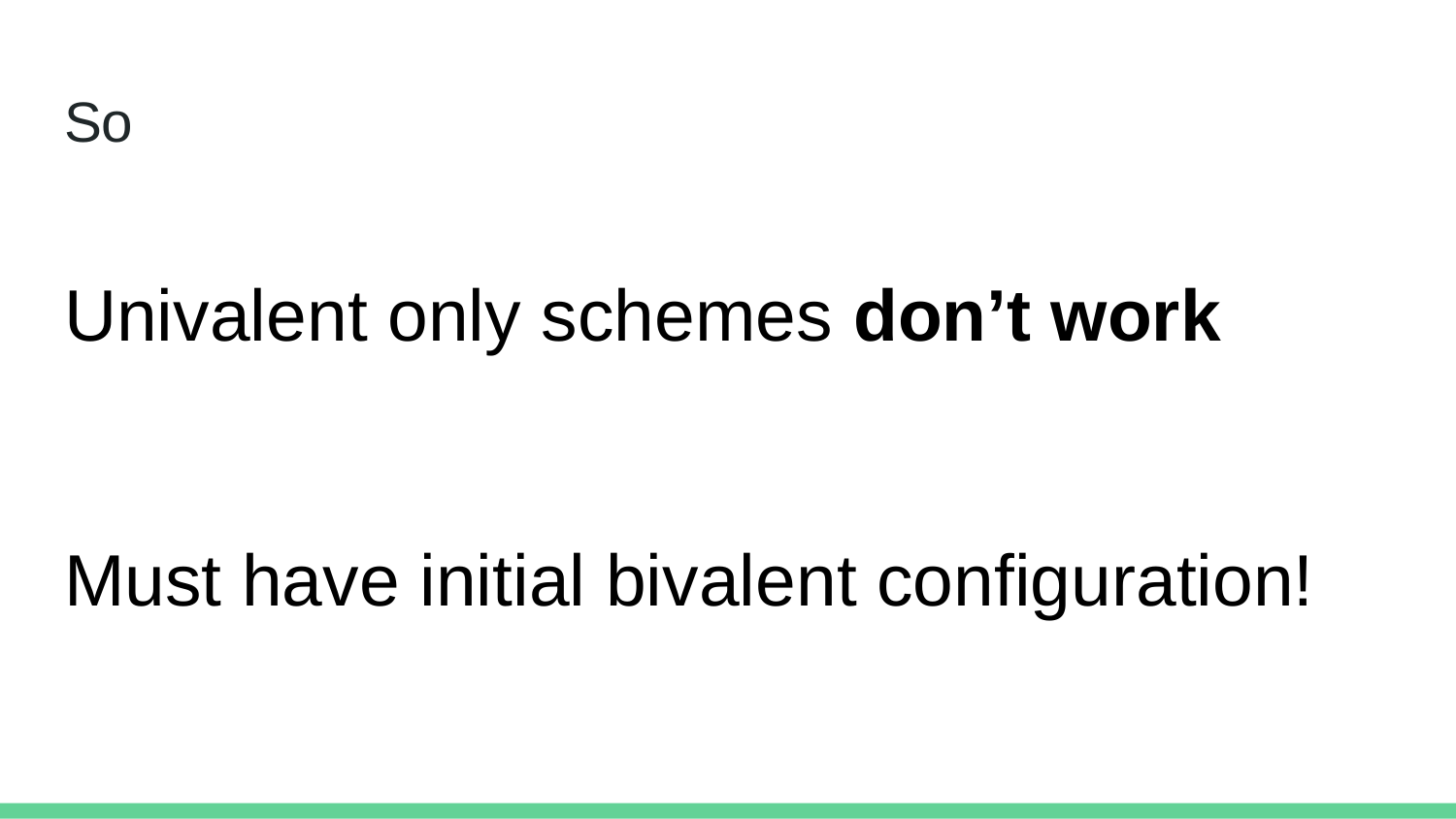

# So
Univalent only schemes don’t work

Must have initial bivalent configuration!